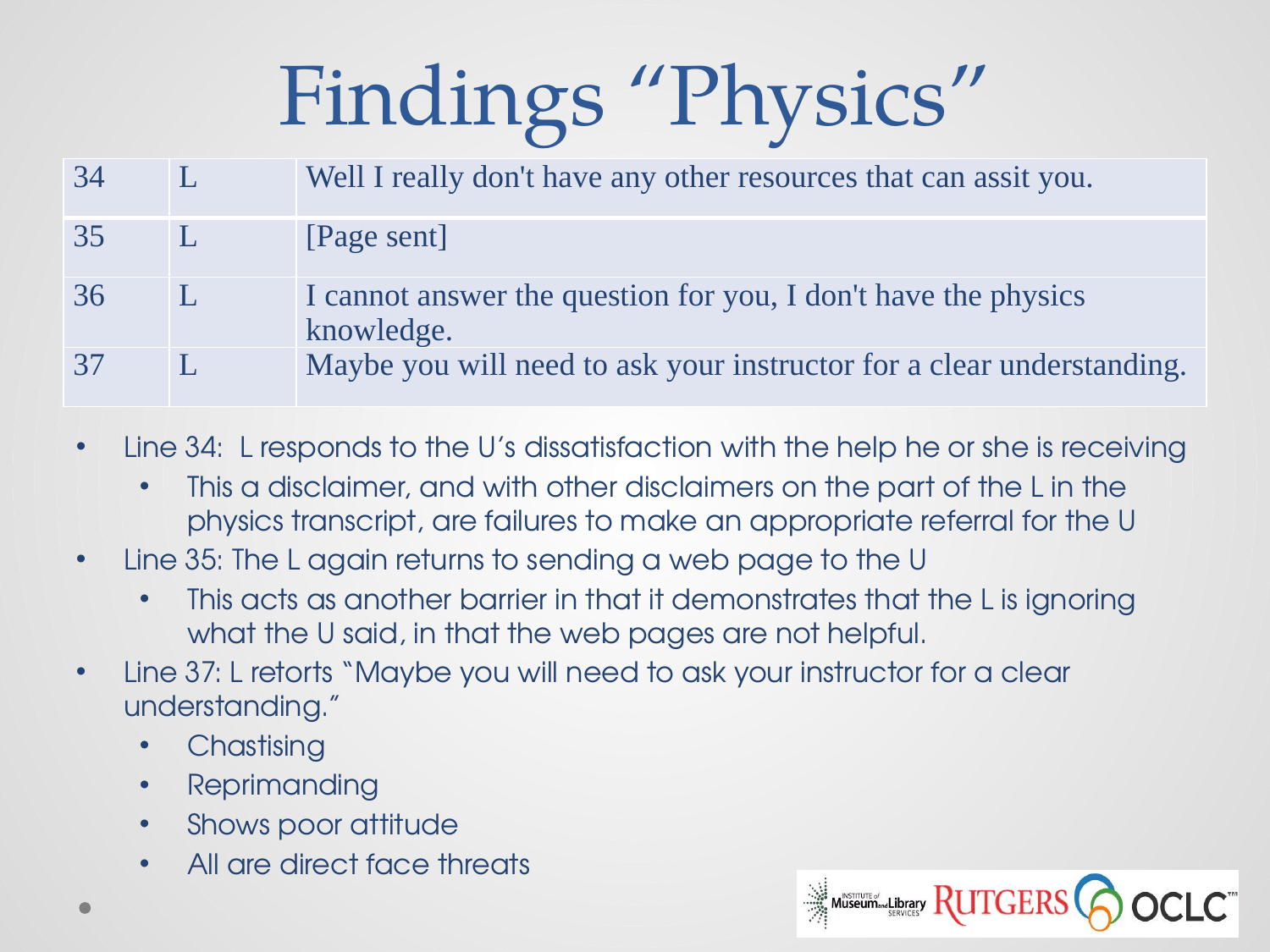

# Findings “Physics”
| 34 | L | Well I really don't have any other resources that can assit you. |
| --- | --- | --- |
| 35 | L | [Page sent] |
| 36 | L | I cannot answer the question for you, I don't have the physics knowledge. |
| 37 | L | Maybe you will need to ask your instructor for a clear understanding. |
Line 34:  L responds to the U’s dissatisfaction with the help he or she is receiving
This a disclaimer, and with other disclaimers on the part of the L in the physics transcript, are failures to make an appropriate referral for the U
Line 35: The L again returns to sending a web page to the U
This acts as another barrier in that it demonstrates that the L is ignoring what the U said, in that the web pages are not helpful.
Line 37: L retorts “Maybe you will need to ask your instructor for a clear understanding.”
Chastising
Reprimanding
Shows poor attitude
All are direct face threats